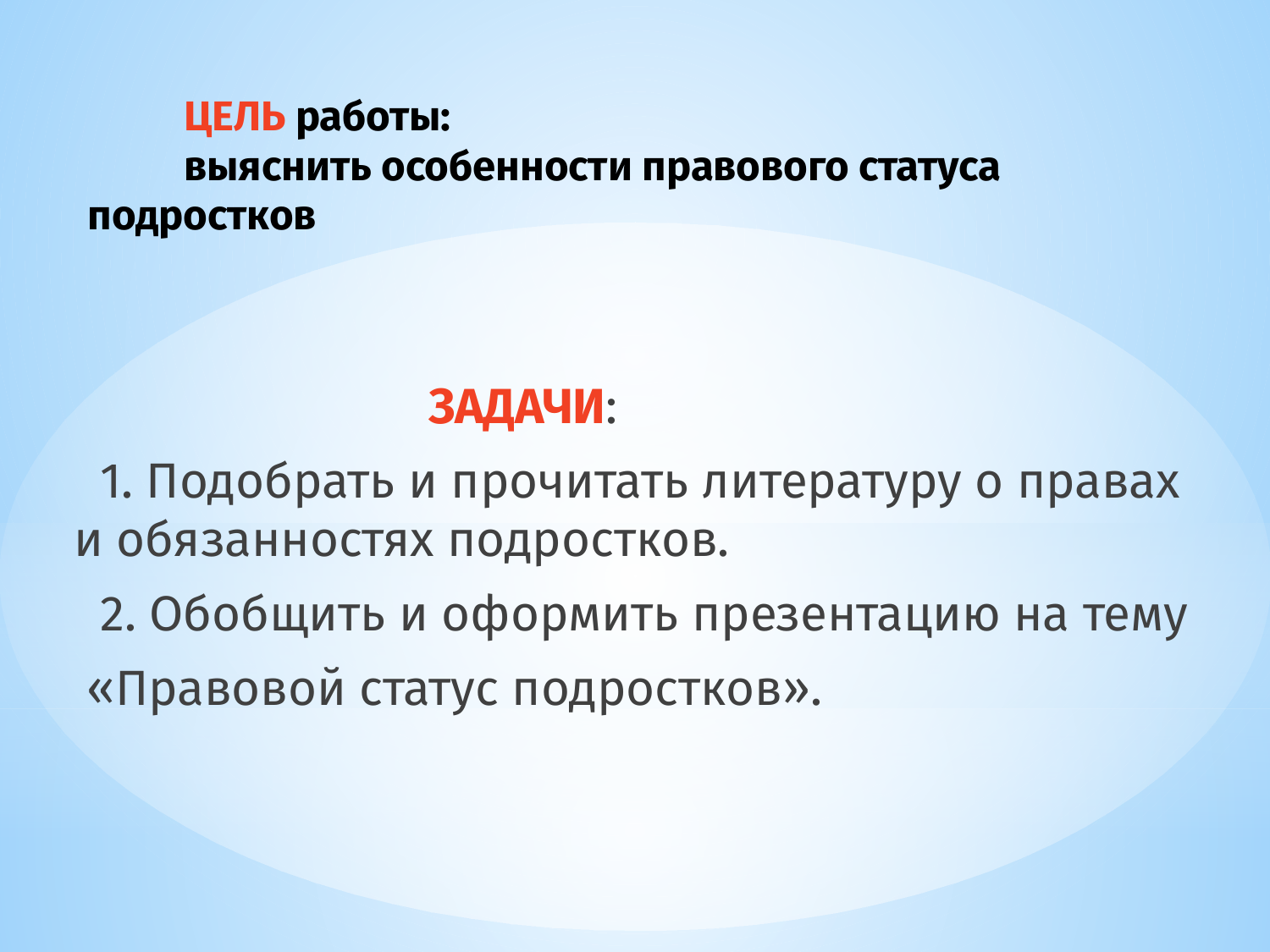

# ЦЕЛЬ работы: выяснить особенности правового статуса 	подростков

  			ЗАДАЧИ:
    1. Подобрать и прочитать литературу о правах    и обязанностях подростков.
    2. Обобщить и оформить презентацию на тему
   «Правовой статус подростков».